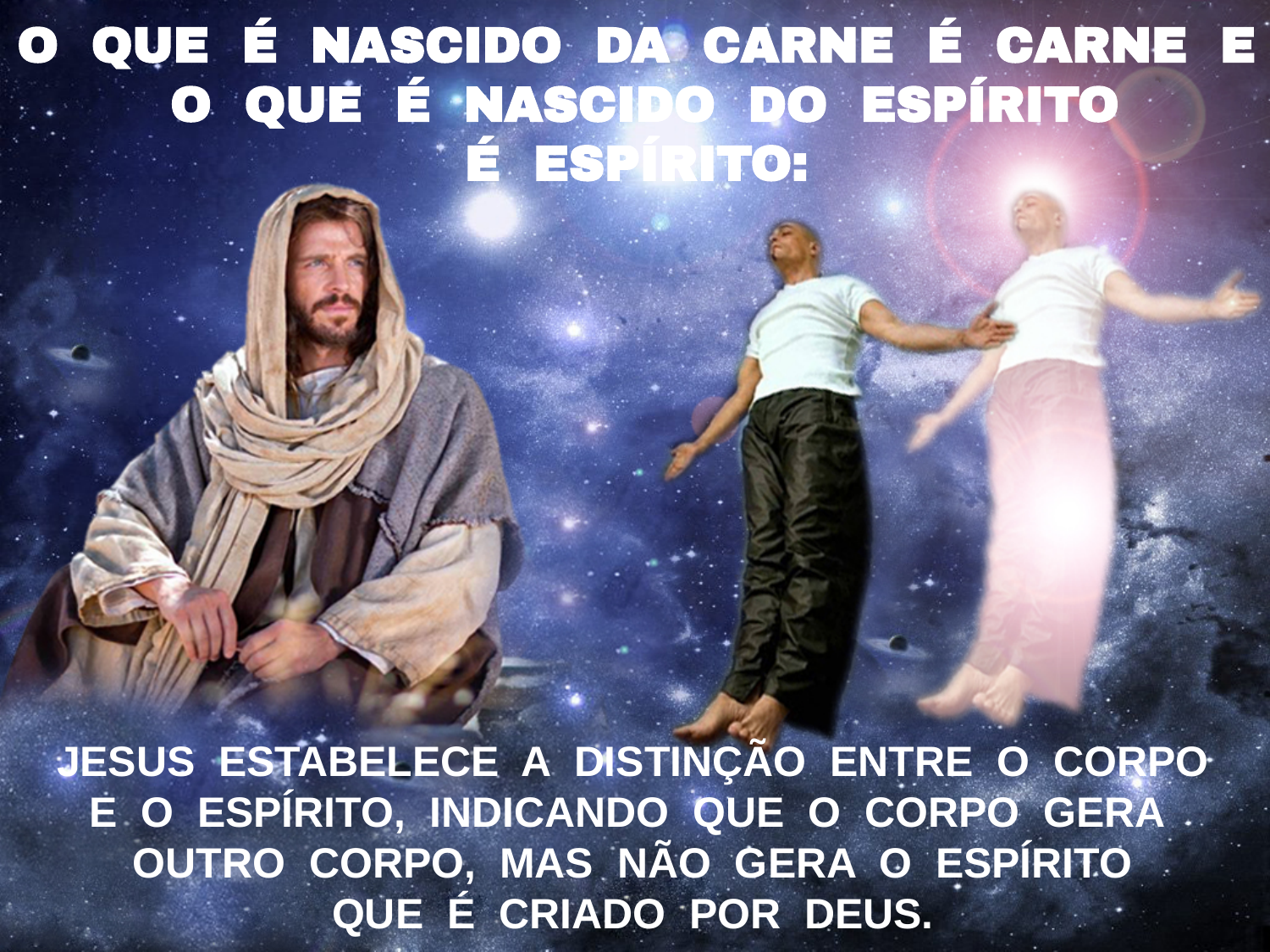

O  QUE  É  NASCIDO  DA  CARNE  É  CARNE  E  O  QUE  É  NASCIDO  DO  ESPÍRITO
É  ESPÍRITO:
JESUS  ESTABELECE  A  DISTINÇÃO  ENTRE  O  CORPO
E  O  ESPÍRITO,  INDICANDO  QUE  O  CORPO  GERA  OUTRO  CORPO,  MAS  NÃO  GERA  O  ESPÍRITO
QUE  É  CRIADO  POR  DEUS.